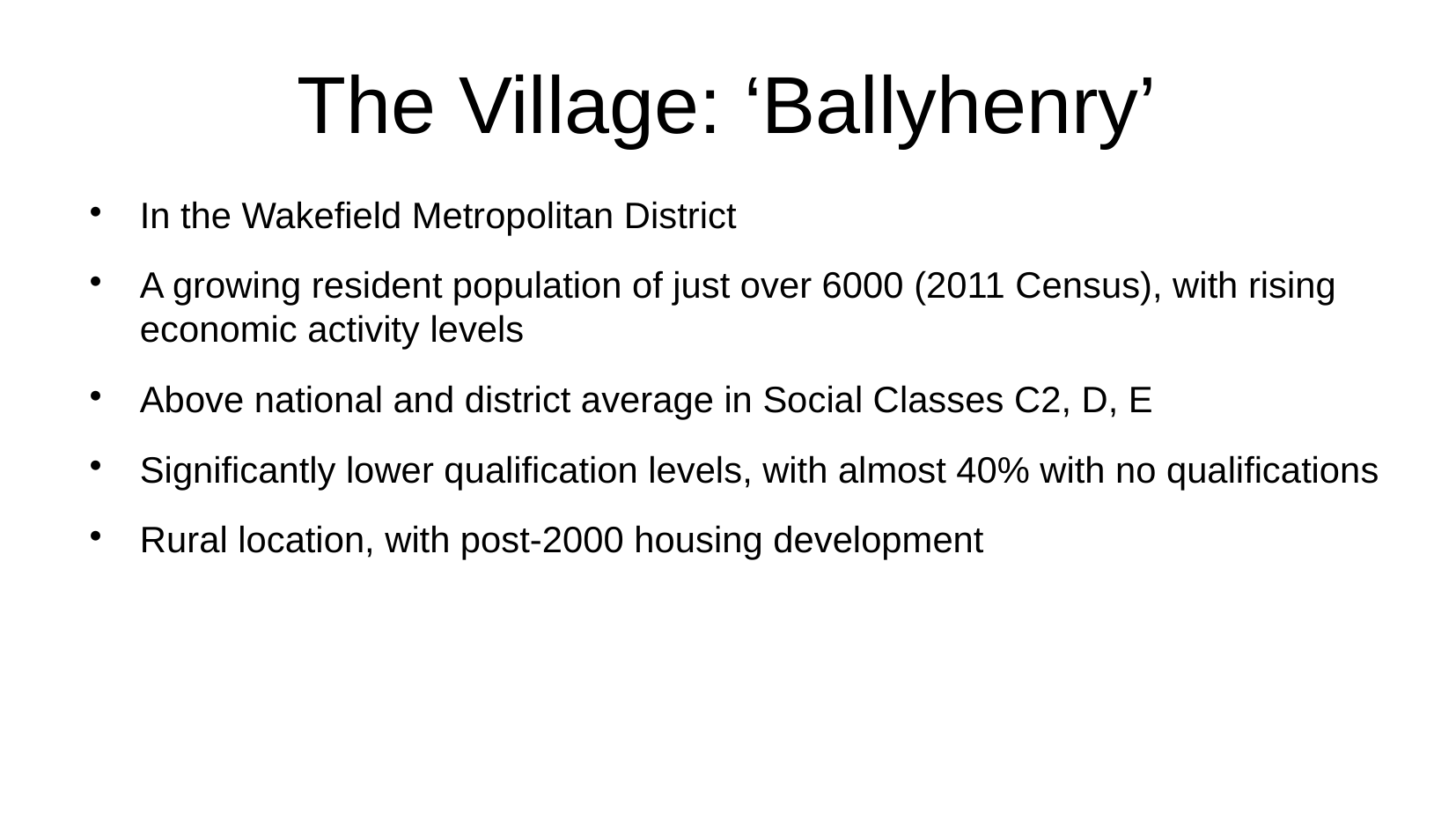

The Village: ‘Ballyhenry’
In the Wakefield Metropolitan District
A growing resident population of just over 6000 (2011 Census), with rising economic activity levels
Above national and district average in Social Classes C2, D, E
Significantly lower qualification levels, with almost 40% with no qualifications
Rural location, with post-2000 housing development